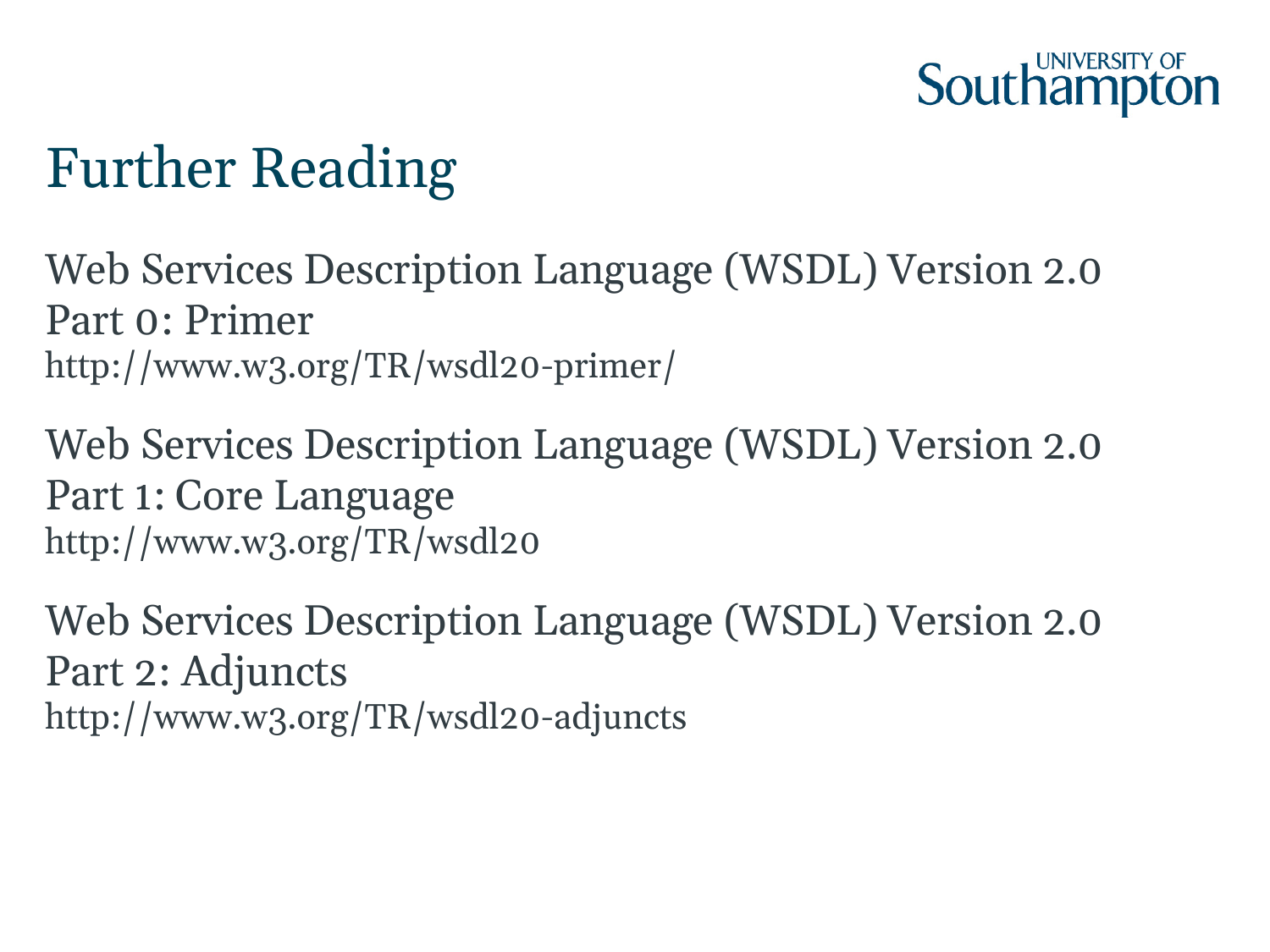

# Further Reading
Web Services Description Language (WSDL) Version 2.0
Part 0: Primer
http://www.w3.org/TR/wsdl20-primer/
Web Services Description Language (WSDL) Version 2.0
Part 1: Core Language
http://www.w3.org/TR/wsdl20
Web Services Description Language (WSDL) Version 2.0
Part 2: Adjuncts
http://www.w3.org/TR/wsdl20-adjuncts